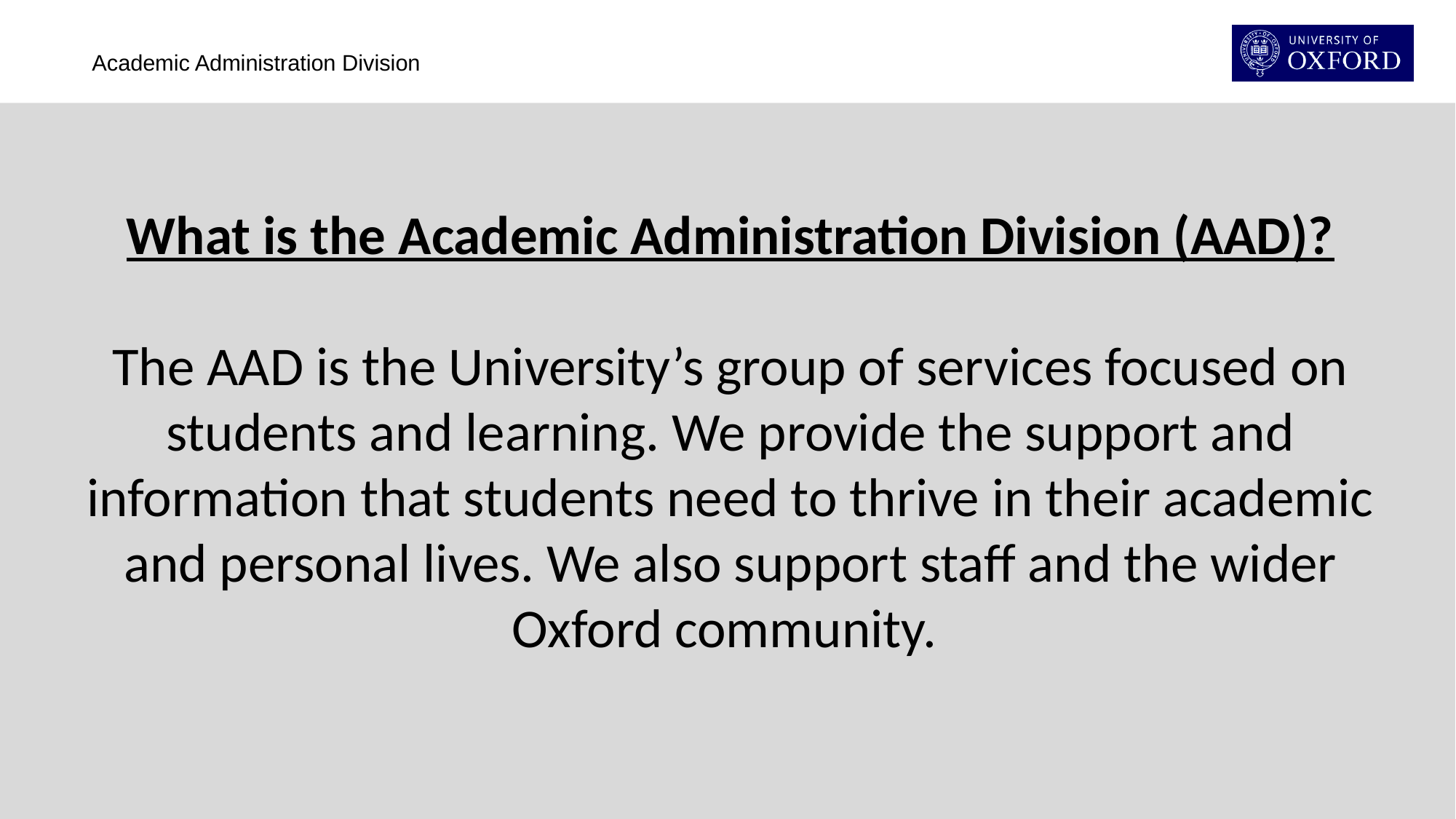

What is the Academic Administration Division (AAD)?

The AAD is the University’s group of services focused on students and learning. We provide the support and information that students need to thrive in their academic and personal lives. We also support staff and the wider Oxford community.